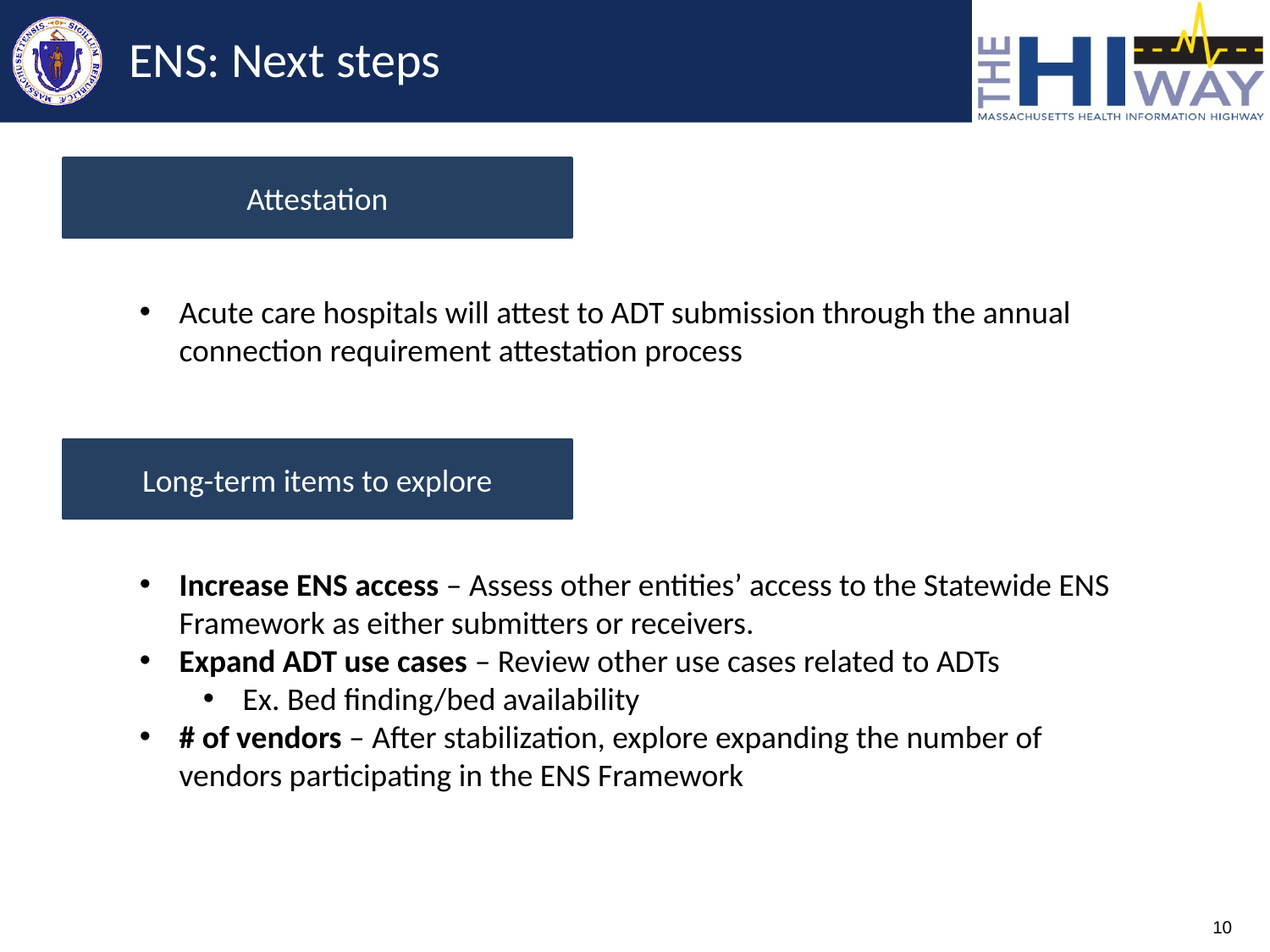

# ENS: Next steps
Attestation
Acute care hospitals will attest to ADT submission through the annual connection requirement attestation process
Long-term items to explore
Increase ENS access – Assess other entities’ access to the Statewide ENS Framework as either submitters or receivers.
Expand ADT use cases – Review other use cases related to ADTs
Ex. Bed finding/bed availability
# of vendors – After stabilization, explore expanding the number of vendors participating in the ENS Framework
10